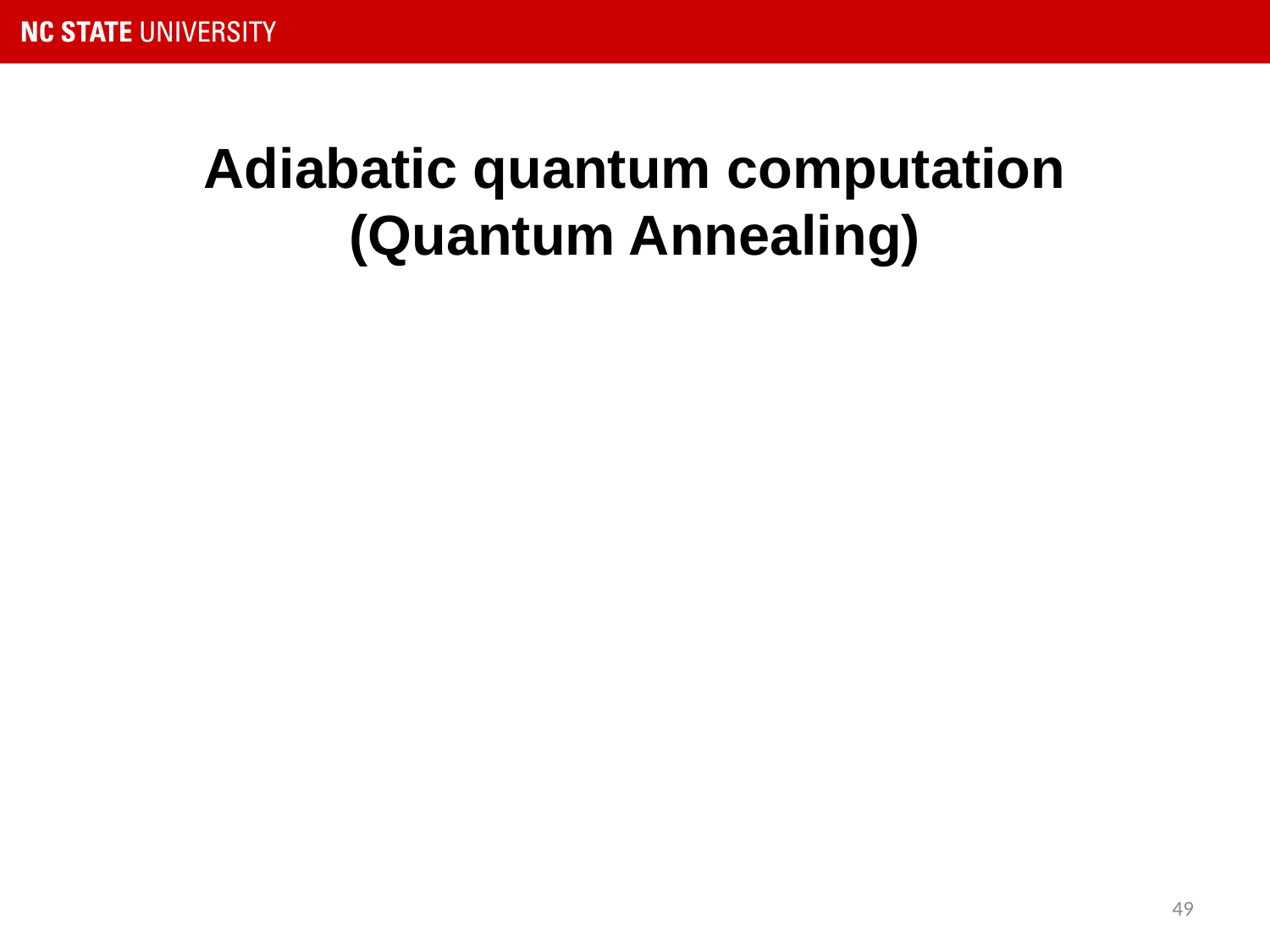

# Adiabatic quantum computation (Quantum Annealing)
49